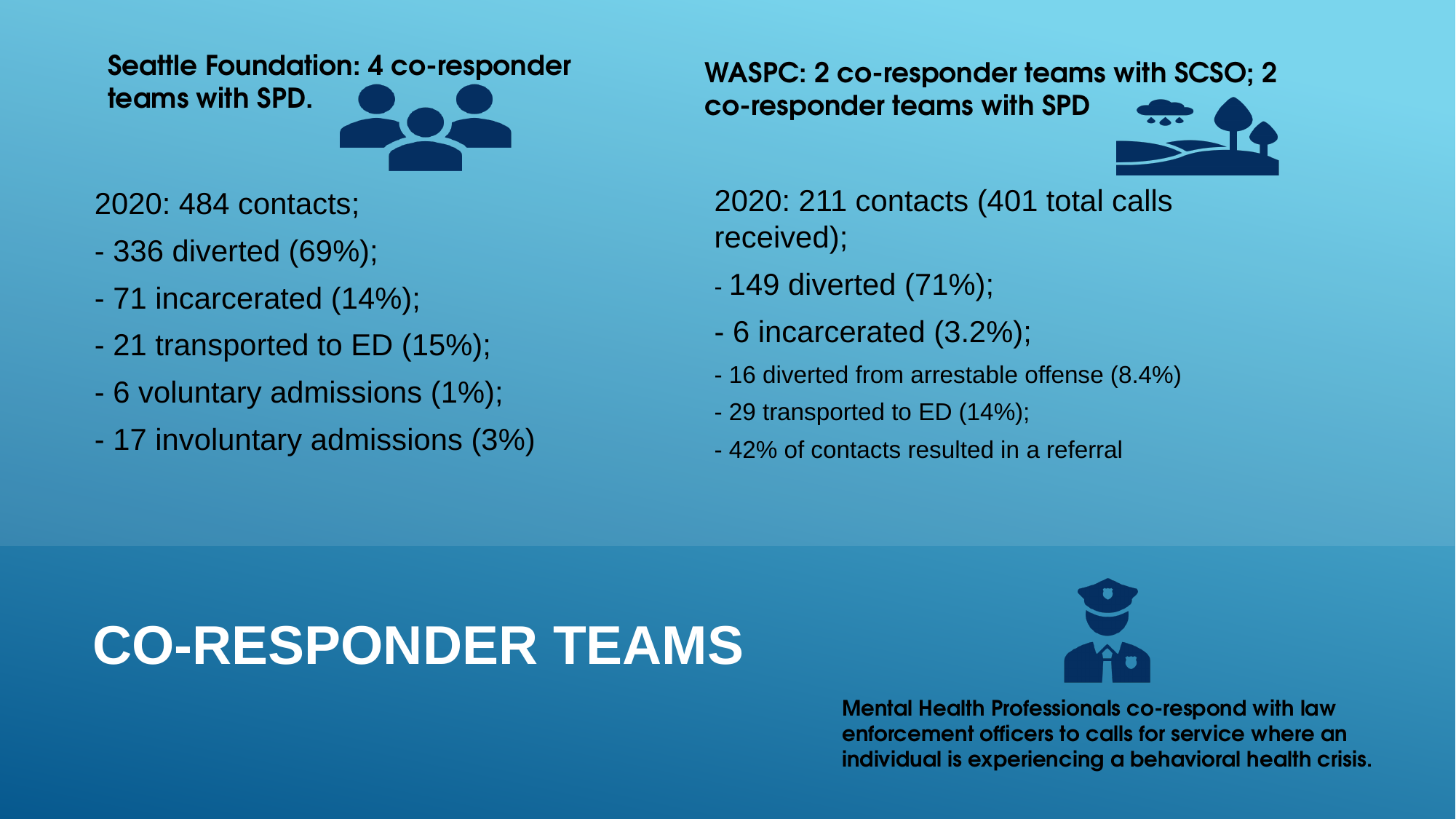

Seattle Foundation: 4 co-responder teams with SPD.
2020: 484 contacts;
- 336 diverted (69%);
- 71 incarcerated (14%);
- 21 transported to ED (15%);
- 6 voluntary admissions (1%);
- 17 involuntary admissions (3%)
WASPC: 2 co-responder teams with SCSO; 2 co-responder teams with SPD
2020: 211 contacts (401 total calls received);
- 149 diverted (71%);
- 6 incarcerated (3.2%);
- 16 diverted from arrestable offense (8.4%)
- 29 transported to ED (14%);
- 42% of contacts resulted in a referral
# CO-RESPONDER TEAMS

Mental Health Professionals co-respond with law enforcement officers to calls for service where an individual is experiencing a behavioral health crisis.